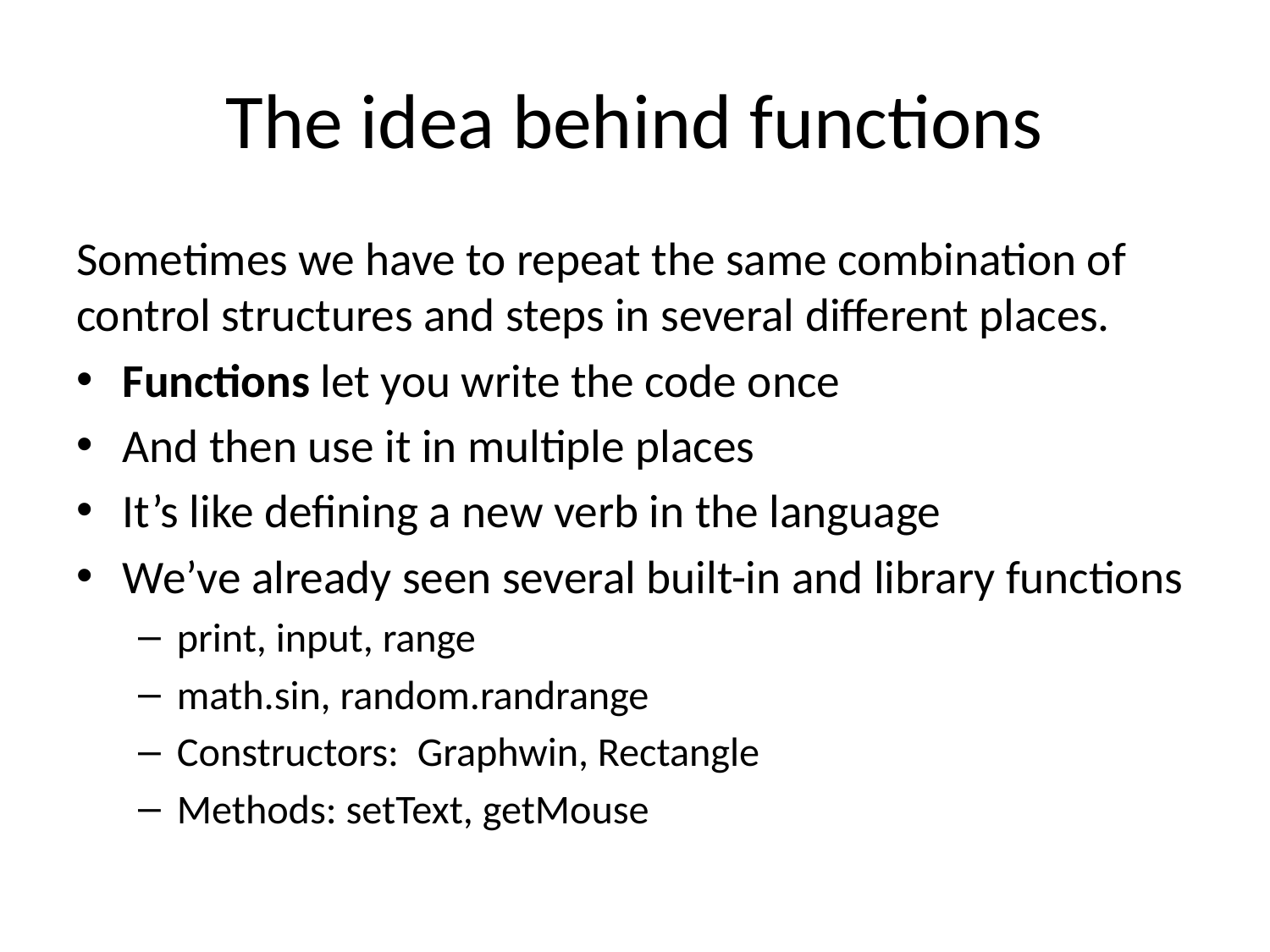

# The idea behind functions
Sometimes we have to repeat the same combination of control structures and steps in several different places.
Functions let you write the code once
And then use it in multiple places
It’s like defining a new verb in the language
We’ve already seen several built-in and library functions
print, input, range
math.sin, random.randrange
Constructors:  Graphwin, Rectangle
Methods: setText, getMouse